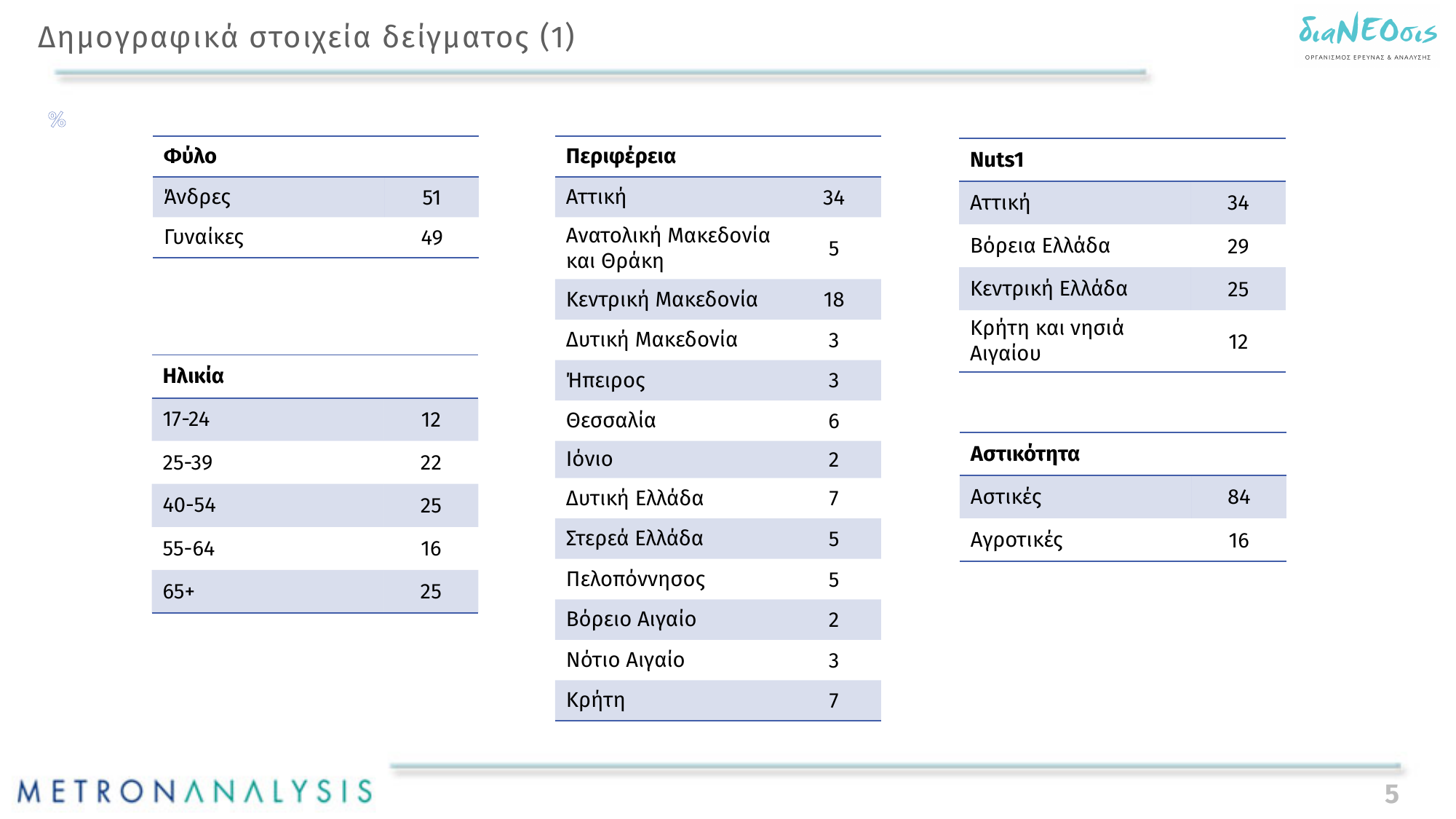

# Δημογραφικά στοιχεία δείγματος (1)
%
| Φύλο |  |
| --- | --- |
| Άνδρες | 51 |
| Γυναίκες | 49 |
| Περιφέρεια |  |
| --- | --- |
| Αττική | 34 |
| Ανατολική Μακεδονία και Θράκη | 5 |
| Κεντρική Μακεδονία | 18 |
| Δυτική Μακεδονία | 3 |
| Ήπειρος | 3 |
| Θεσσαλία | 6 |
| Ιόνιο | 2 |
| Δυτική Ελλάδα | 7 |
| Στερεά Ελλάδα | 5 |
| Πελοπόννησος | 5 |
| Βόρειο Αιγαίο | 2 |
| Νότιο Αιγαίο | 3 |
| Κρήτη | 7 |
| Nuts1 |  |
| --- | --- |
| Αττική | 34 |
| Βόρεια Ελλάδα | 29 |
| Κεντρική Ελλάδα | 25 |
| Κρήτη και νησιά Αιγαίου | 12 |
| Ηλικία |  |
| --- | --- |
| 17-24 | 12 |
| 25-39 | 22 |
| 40-54 | 25 |
| 55-64 | 16 |
| 65+ | 25 |
| Αστικότητα |  |
| --- | --- |
| Αστικές | 84 |
| Αγροτικές | 16 |
5